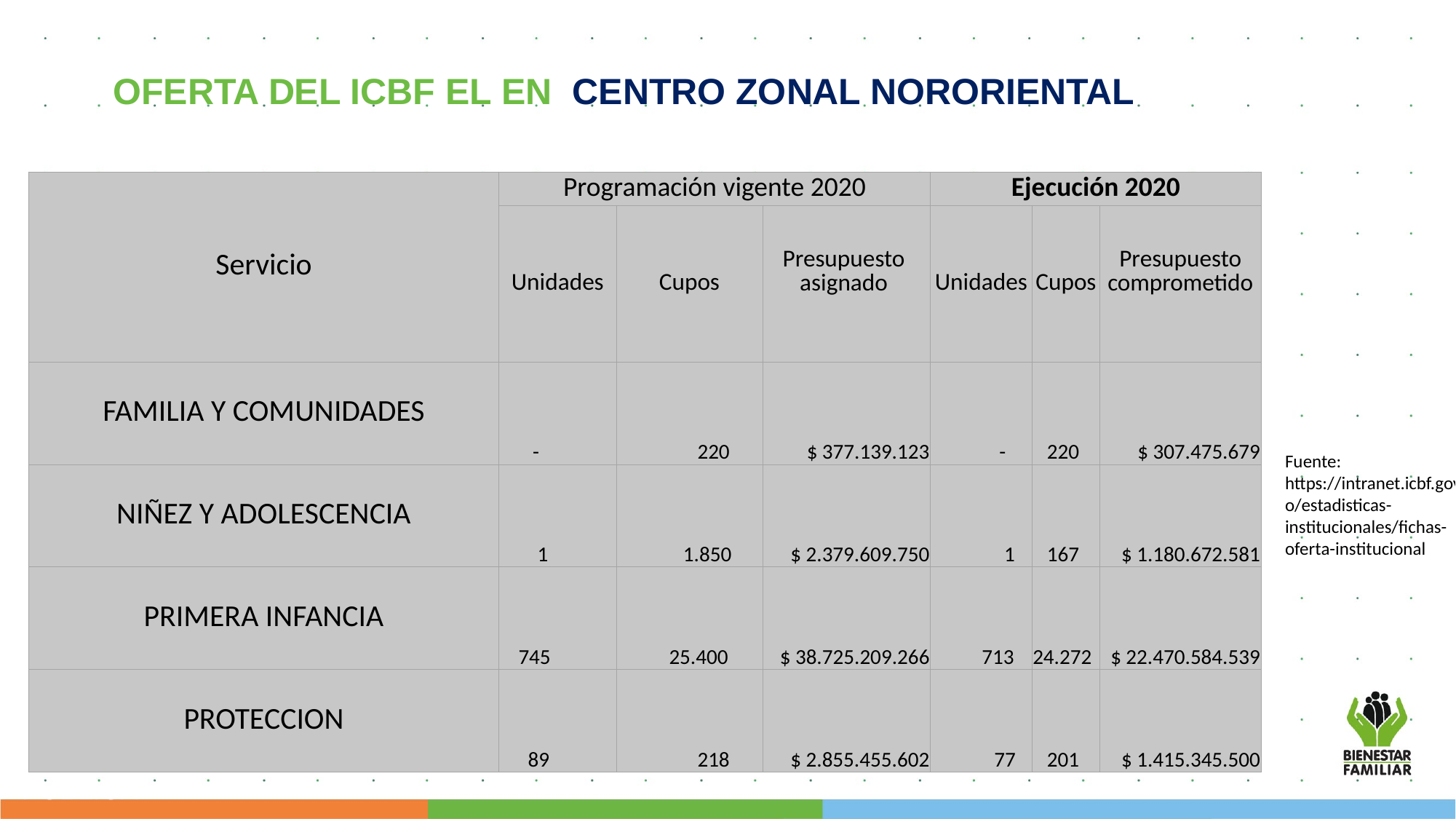

OFERTA DEL ICBF EL EN  CENTRO ZONAL NORORIENTAL
| Servicio | Programación vigente 2020 |  |  | Ejecución 2020 |  |  |
| --- | --- | --- | --- | --- | --- | --- |
|  | Unidades | Cupos | Presupuesto asignado | Unidades | Cupos | Presupuesto comprometido |
| FAMILIA Y COMUNIDADES | - | 220 | $ 377.139.123 | - | 220 | $ 307.475.679 |
| NIÑEZ Y ADOLESCENCIA | 1 | 1.850 | $ 2.379.609.750 | 1 | 167 | $ 1.180.672.581 |
| PRIMERA INFANCIA | 745 | 25.400 | $ 38.725.209.266 | 713 | 24.272 | $ 22.470.584.539 |
| PROTECCION | 89 | 218 | $ 2.855.455.602 | 77 | 201 | $ 1.415.345.500 |
Fuente: https://intranet.icbf.gov.co/estadisticas-institucionales/fichas-oferta-institucional
PÚBLICA